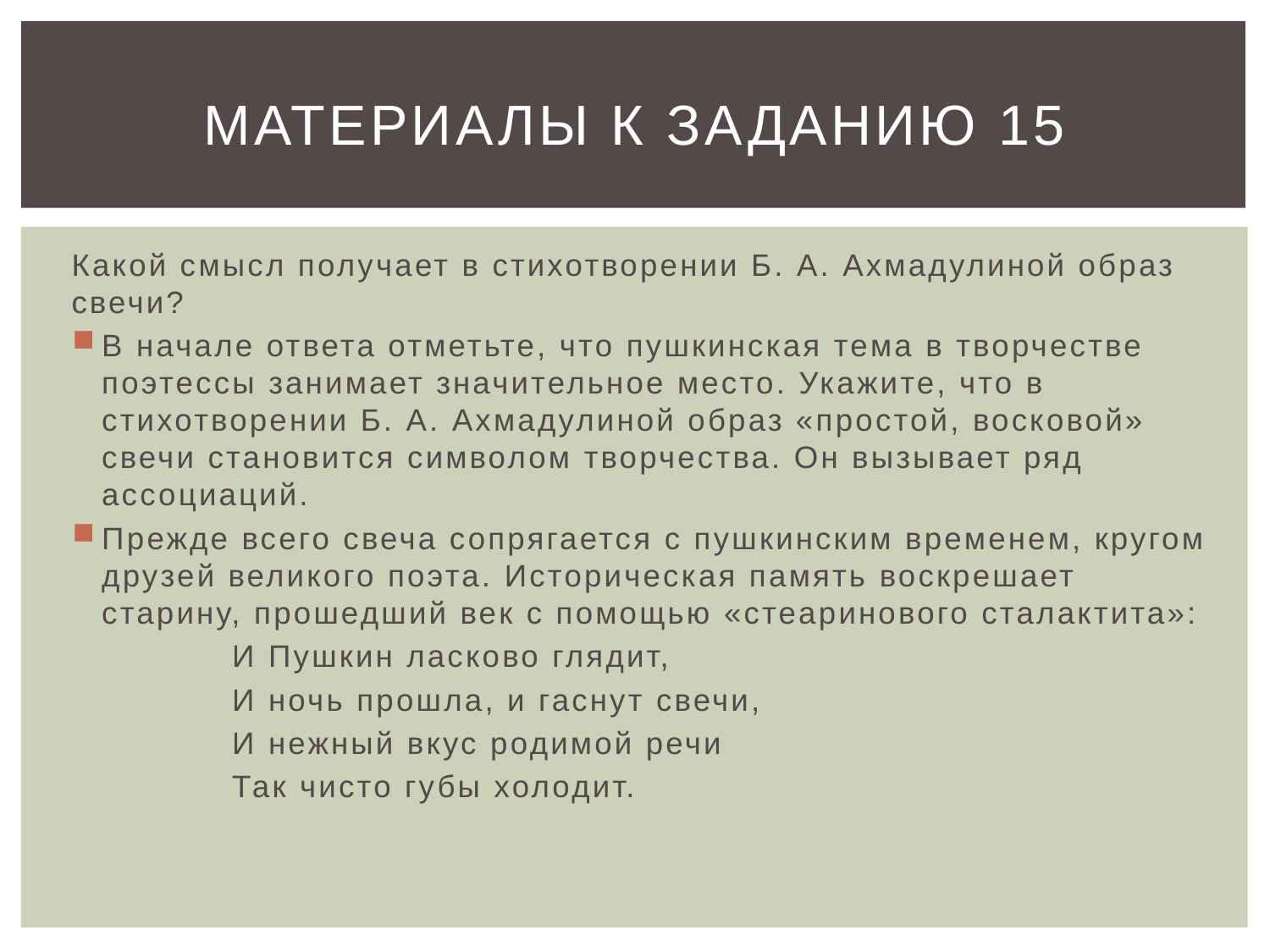

# Материалы к заданию 15
Какой смысл получает в стихотворении Б. А. Ахмадулиной образ свечи?
В начале ответа отметьте, что пушкинская тема в творчестве поэтессы занимает значительное место. Укажите, что в стихотворении Б. А. Ахмадулиной образ «простой, восковой» свечи становится символом творчества. Он вызывает ряд ассоциаций.
Прежде всего свеча сопрягается с пушкинским временем, кругом друзей великого поэта. Историческая память воскрешает старину, прошедший век с помощью «стеаринового сталактита»:
И Пушкин ласково глядит,
И ночь прошла, и гаснут свечи,
И нежный вкус родимой речи
Так чисто губы холодит.